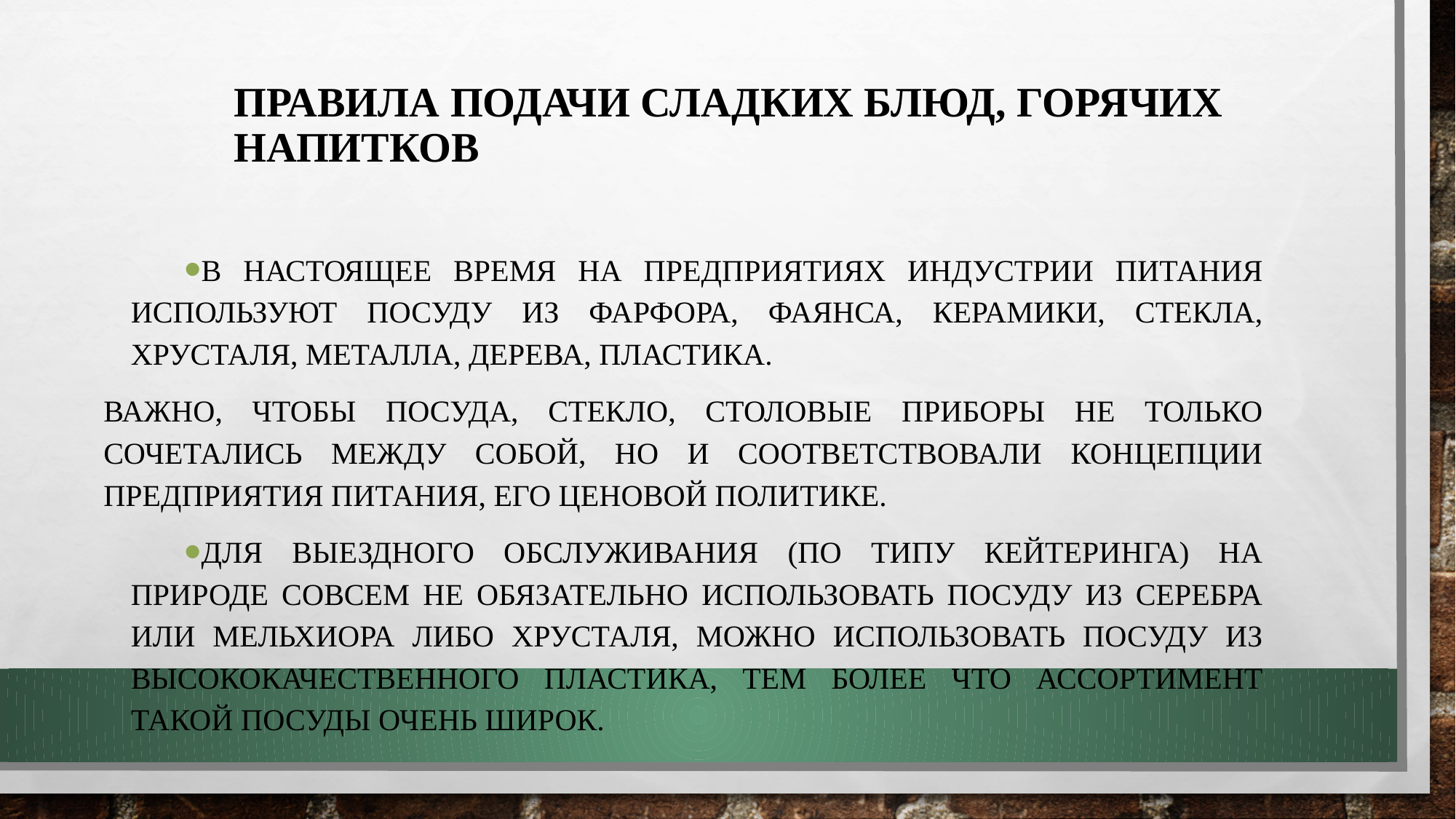

# Правила подачи сладких блюд, горячих напитков
В настоящее время на предприятиях индустрии питания используют посуду из фарфора, фаянса, керамики, стекла, хрусталя, металла, дерева, пластика.
Важно, чтобы посуда, стекло, столовые приборы не только сочетались между собой, но и соответствовали концепции предприятия питания, его ценовой политике.
Для выездного обслуживания (по типу кейтеринга) на природе совсем не обязательно использовать посуду из серебра или мельхиора либо хрусталя, можно использовать посуду из высококачественного пластика, тем более что ассортимент такой посуды очень широк.